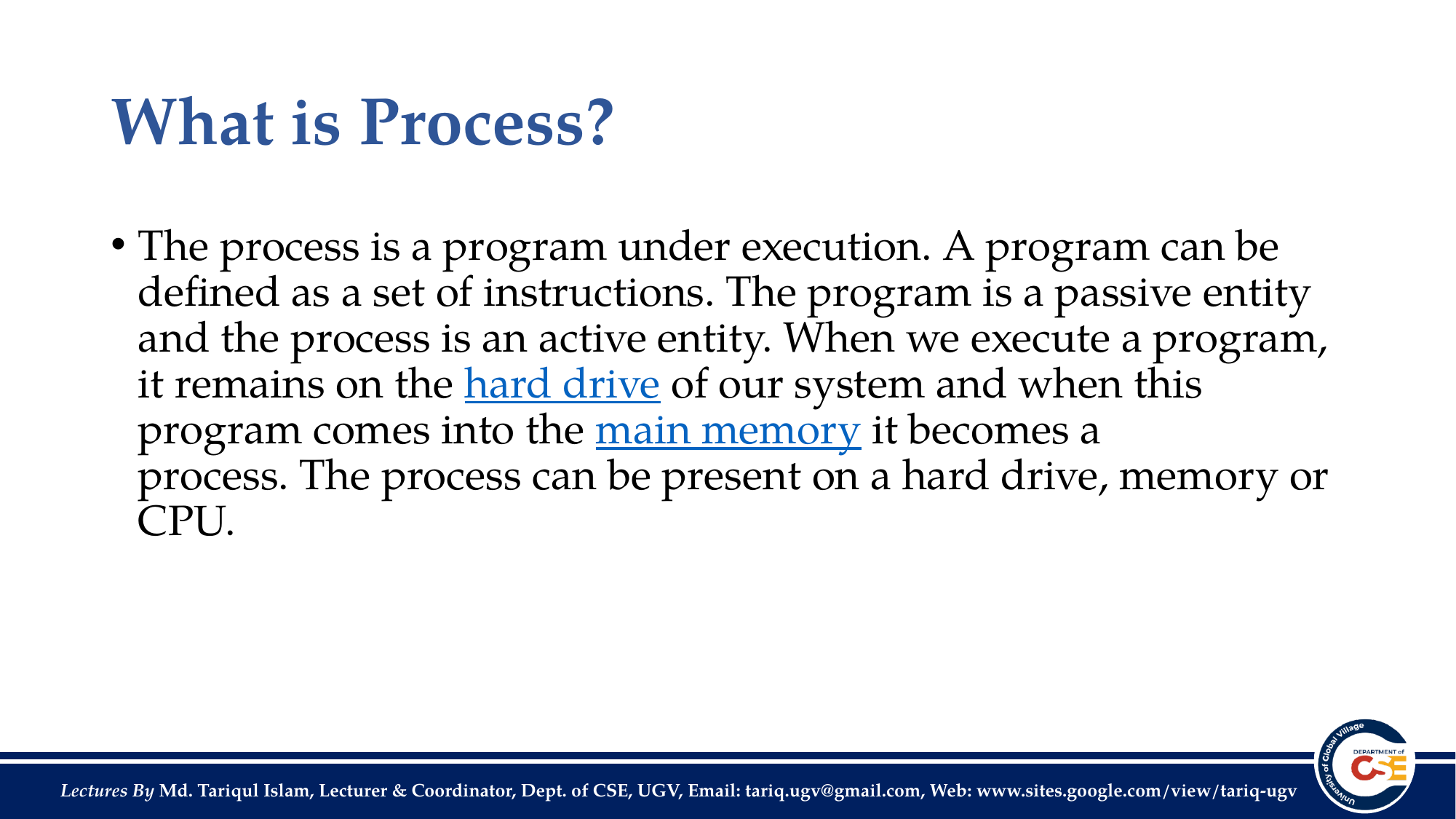

# What is Process?
The process is a program under execution. A program can be defined as a set of instructions. The program is a passive entity and the process is an active entity. When we execute a program, it remains on the hard drive of our system and when this program comes into the main memory it becomes a process. The process can be present on a hard drive, memory or CPU.